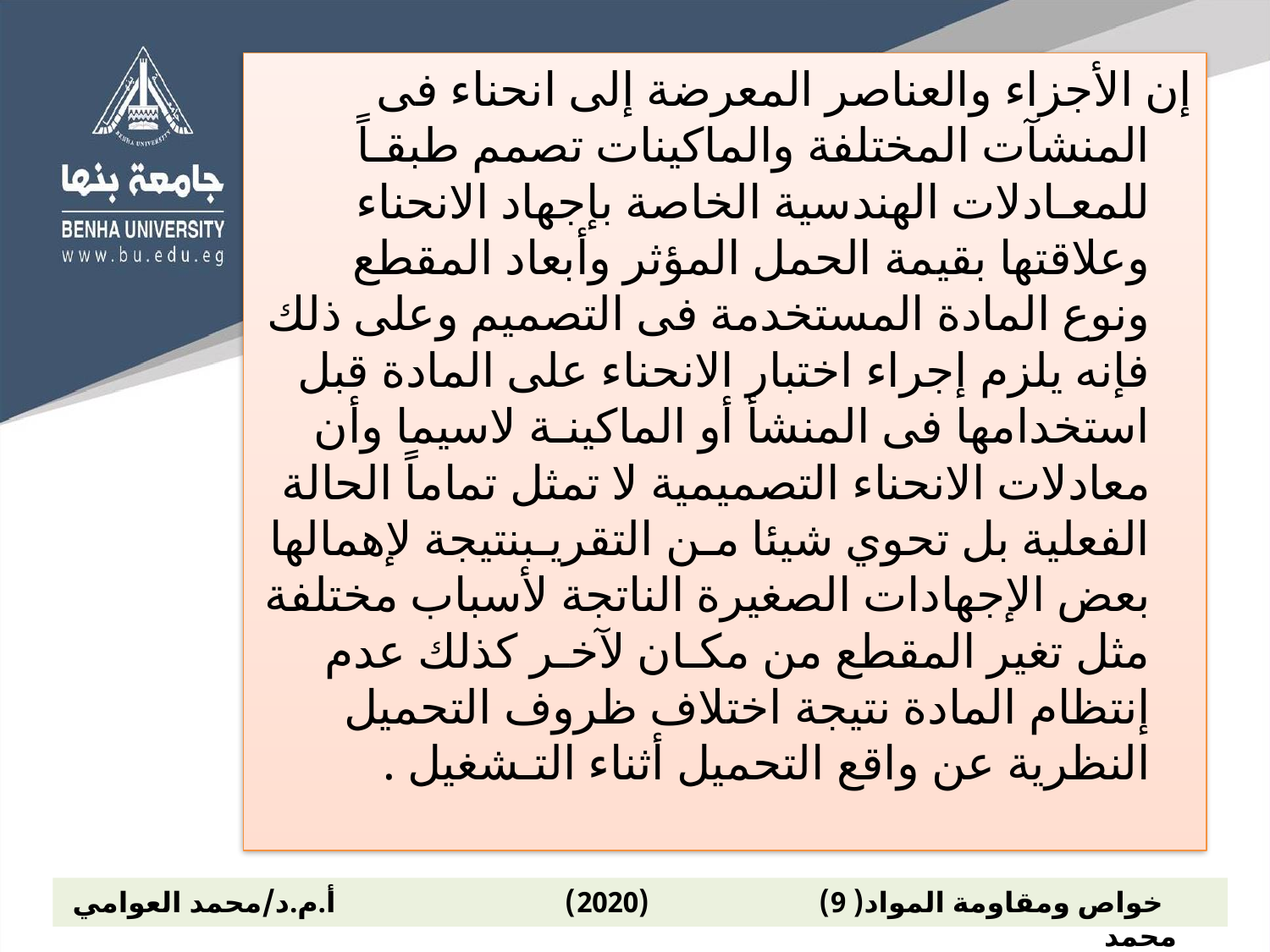

إن الأجزاء والعناصر المعرضة إلى انحناء فى المنشآت المختلفة والماكينات تصمم طبقـاً للمعـادلات الهندسية الخاصة بإجهاد الانحناء وعلاقتها بقيمة الحمل المؤثر وأبعاد المقطع ونوع المادة المستخدمة فى التصميم وعلى ذلك فإنه يلزم إجراء اختبار الانحناء على المادة قبل استخدامها فى المنشأ أو الماكينـة لاسيما وأن معادلات الانحناء التصميمية لا تمثل تماماً الحالة الفعلية بل تحوي شيئا مـن التقريـبنتيجة لإهمالها بعض الإجهادات الصغيرة الناتجة لأسباب مختلفة مثل تغير المقطع من مكـان لآخـر كذلك عدم إنتظام المادة نتيجة اختلاف ظروف التحميل النظرية عن واقع التحميل أثناء التـشغيل .

       خواص ومقاومة المواد( 9)                       (2020)                               أ.م.د/محمد العوامي محمد